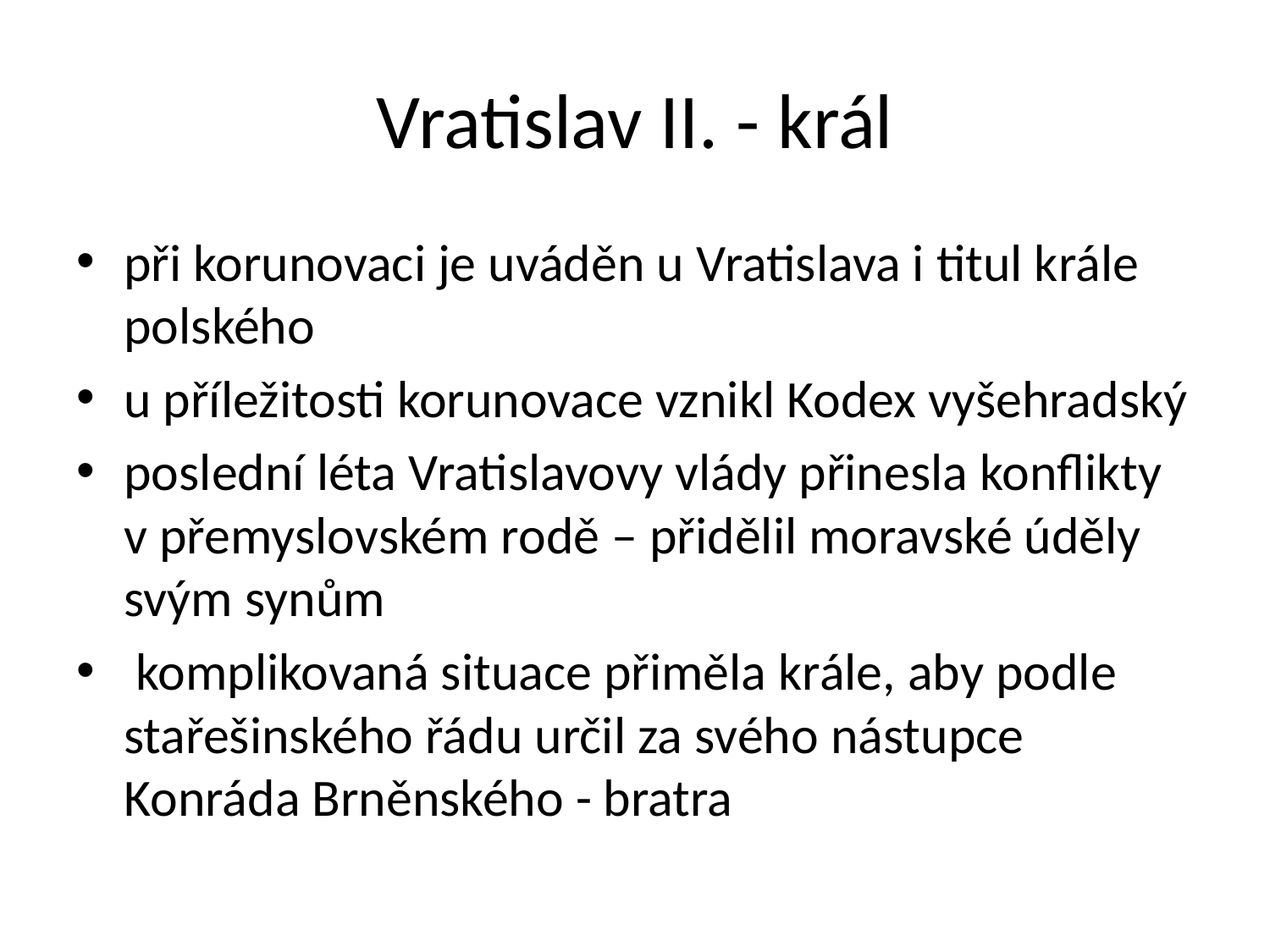

# Vratislav II. - král
při korunovaci je uváděn u Vratislava i titul krále polského
u příležitosti korunovace vznikl Kodex vyšehradský
poslední léta Vratislavovy vlády přinesla konflikty v přemyslovském rodě – přidělil moravské úděly svým synům
 komplikovaná situace přiměla krále, aby podle stařešinského řádu určil za svého nástupce Konráda Brněnského - bratra